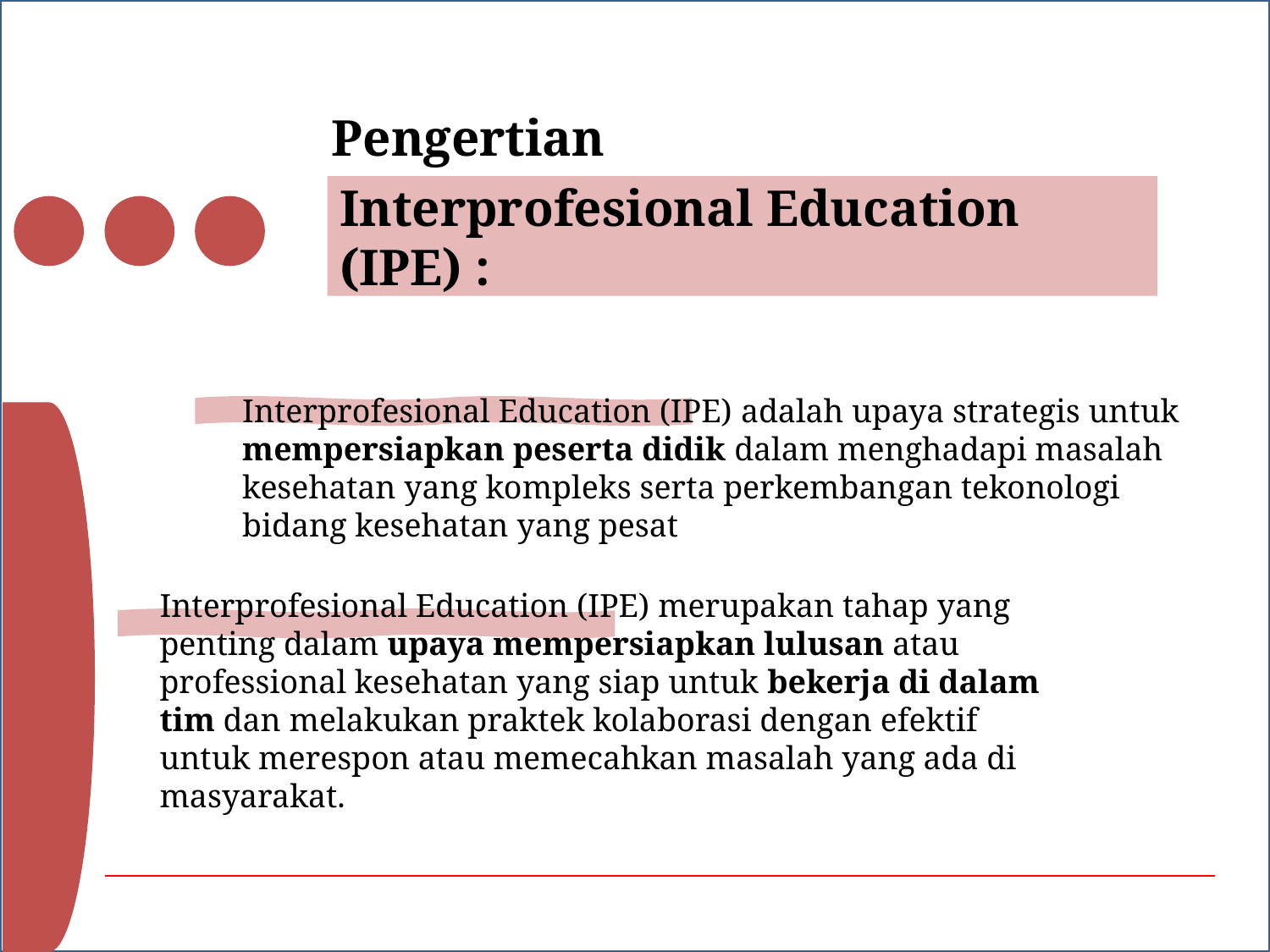

Pengertian
Interprofesional Education (IPE) :

#
Interprofesional Education (IPE) adalah upaya strategis untuk mempersiapkan peserta didik dalam menghadapi masalah kesehatan yang kompleks serta perkembangan tekonologi bidang kesehatan yang pesat

Interprofesional Education (IPE) merupakan tahap yang penting dalam upaya mempersiapkan lulusan atau professional kesehatan yang siap untuk bekerja di dalam tim dan melakukan praktek kolaborasi dengan efektif untuk merespon atau memecahkan masalah yang ada di masyarakat.